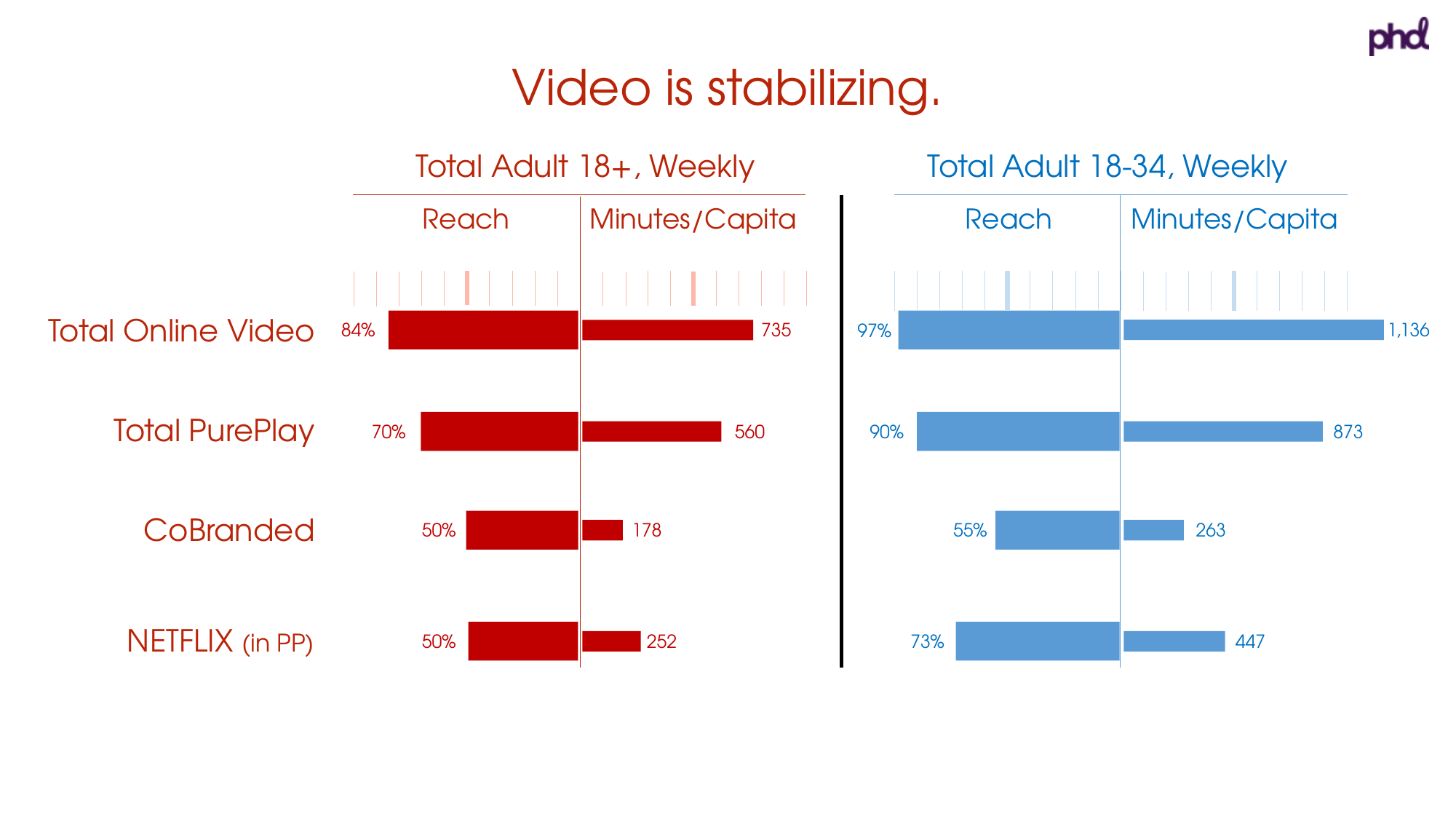

Video is stabilizing.
Total Adult 18+, Weekly
Total Adult 18-34, Weekly
Reach
Minutes/Capita
Reach
Minutes/Capita
Total Online Video

84%

97%
735

1,136

Total PurePlay

70%

90%
560

873

CoBranded

50%

55%
178

263

NETFLIX (in PP)

50%

73%
252

447